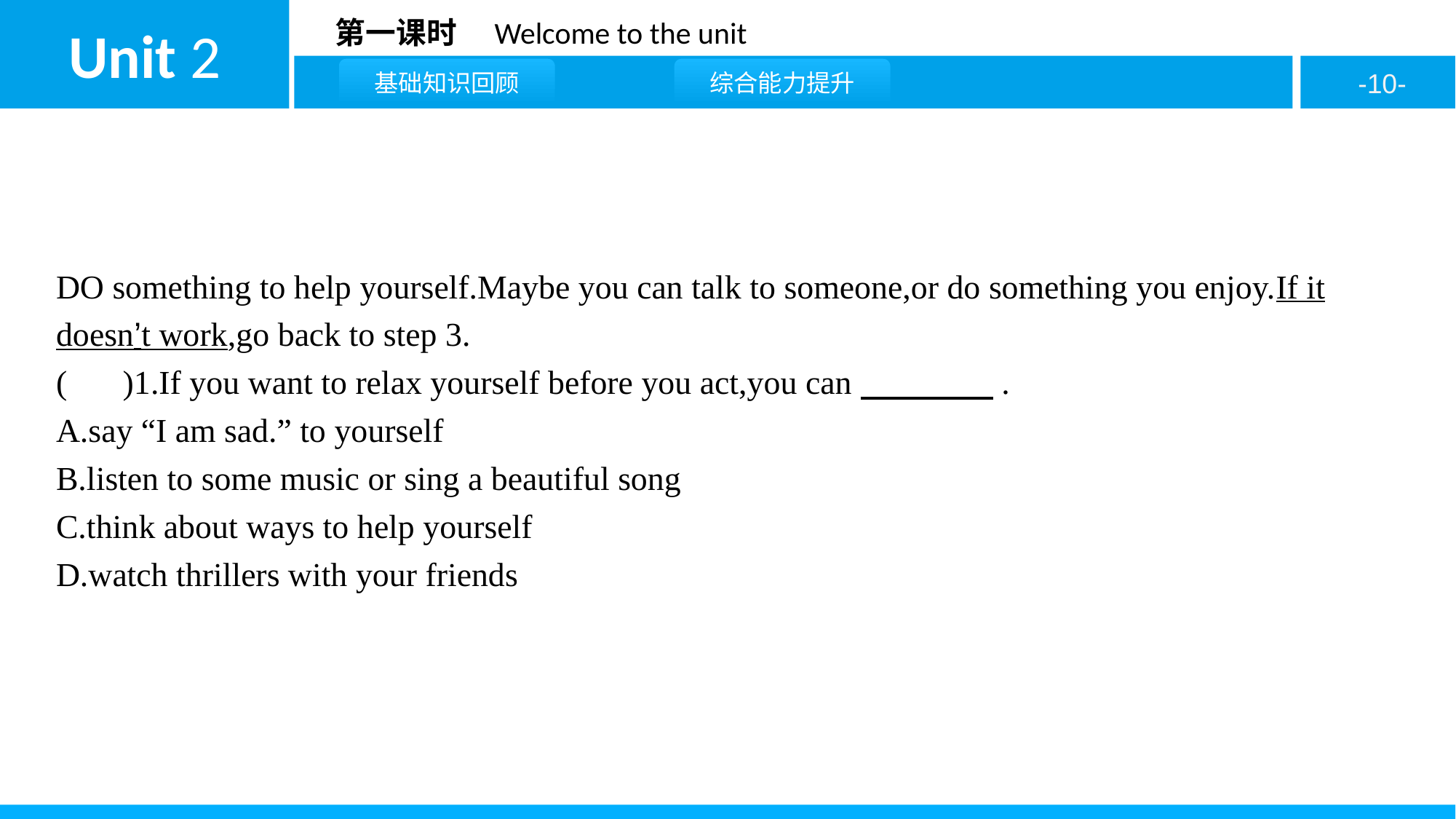

DO something to help yourself.Maybe you can talk to someone,or do something you enjoy.If it doesn’t work,go back to step 3.
(  B  )1.If you want to relax yourself before you act,you can　　　　.
A.say “I am sad.” to yourself
B.listen to some music or sing a beautiful song
C.think about ways to help yourself
D.watch thrillers with your friends